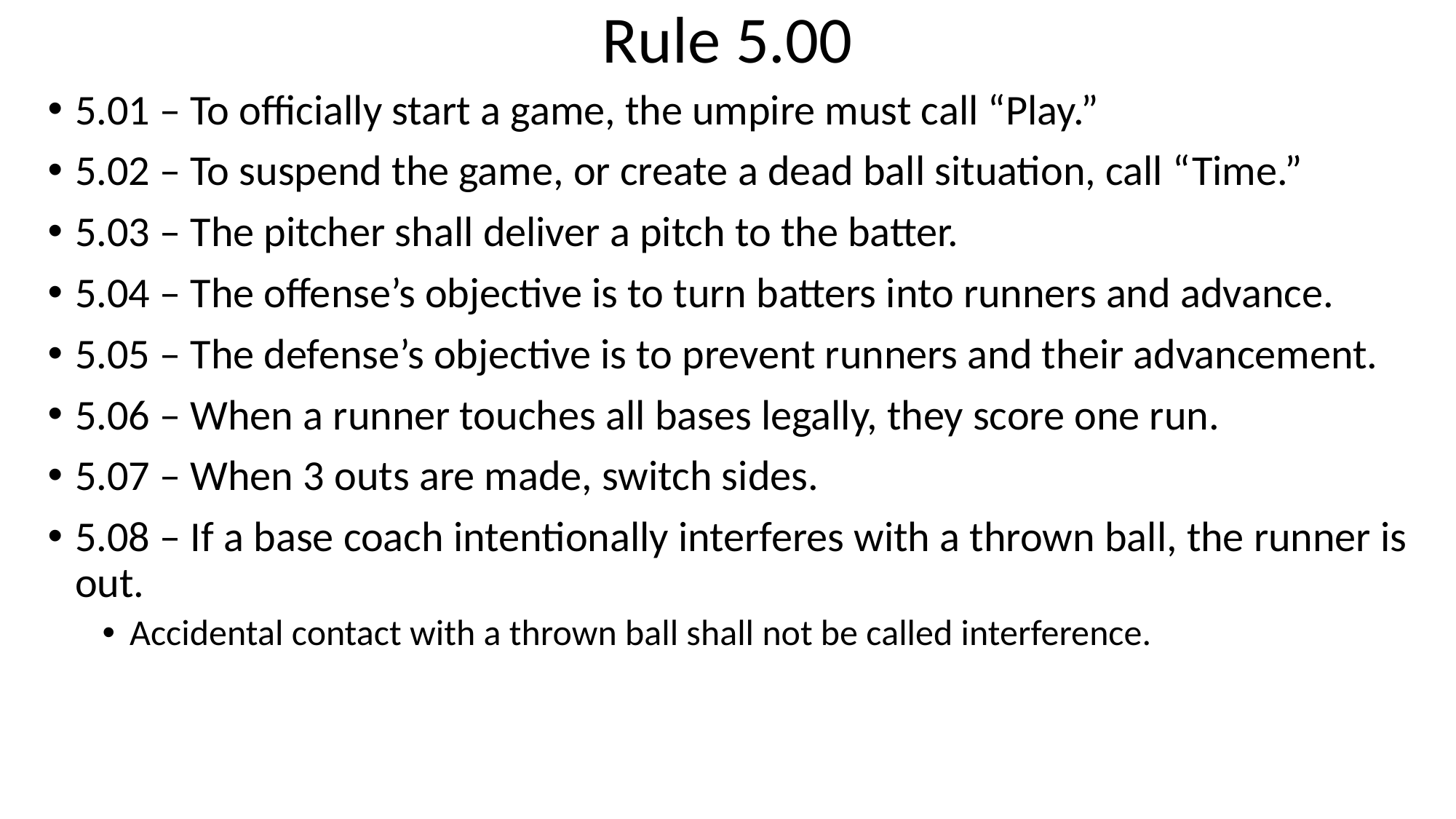

# Rule 5.00
5.01 – To officially start a game, the umpire must call “Play.”
5.02 – To suspend the game, or create a dead ball situation, call “Time.”
5.03 – The pitcher shall deliver a pitch to the batter.
5.04 – The offense’s objective is to turn batters into runners and advance.
5.05 – The defense’s objective is to prevent runners and their advancement.
5.06 – When a runner touches all bases legally, they score one run.
5.07 – When 3 outs are made, switch sides.
5.08 – If a base coach intentionally interferes with a thrown ball, the runner is out.
Accidental contact with a thrown ball shall not be called interference.